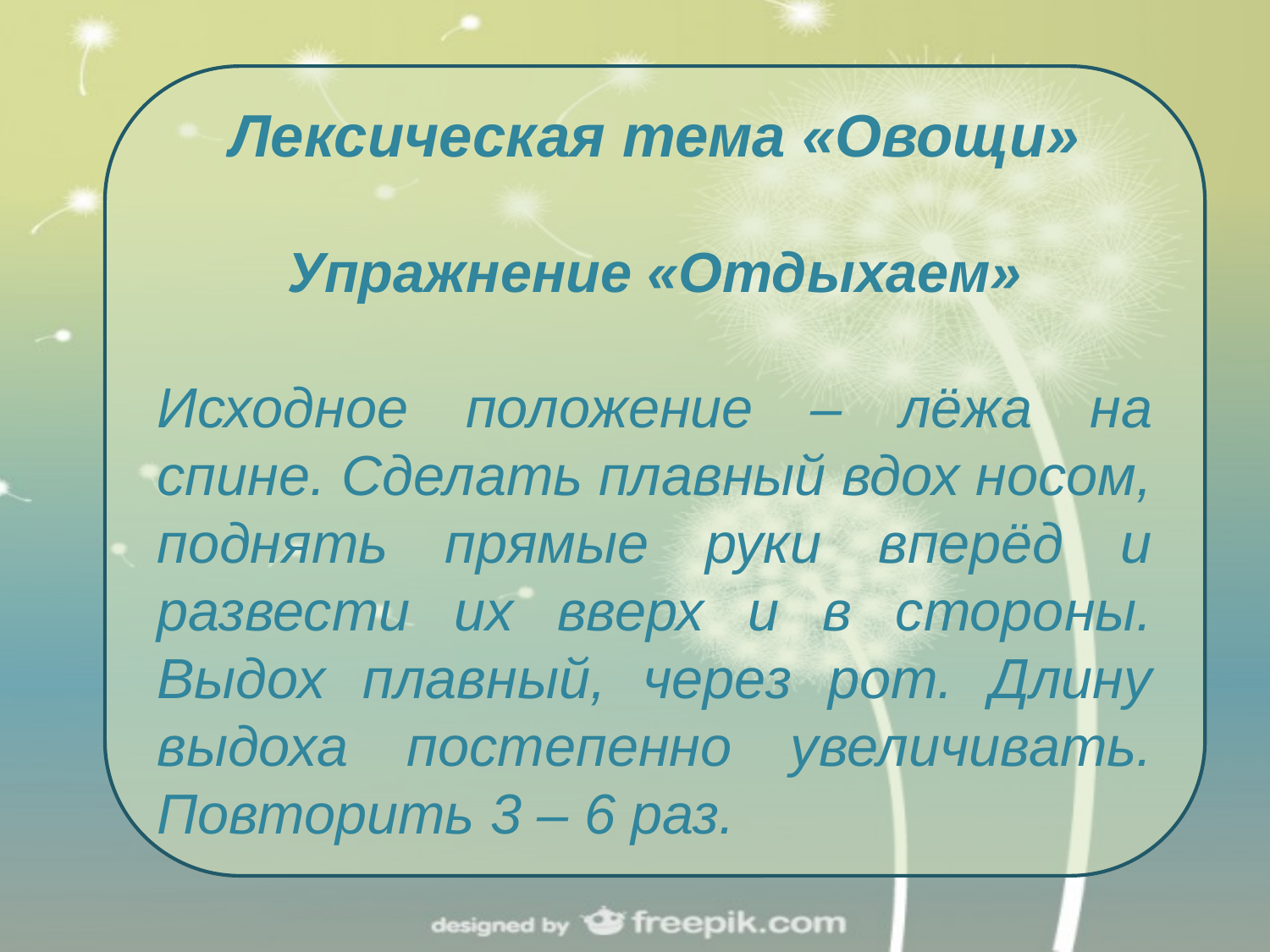

Лексическая тема «Овощи»

Упражнение «Отдыхаем»

Исходное положение – лёжа на спине. Сделать плавный вдох носом, поднять прямые руки вперёд и развести их вверх и в стороны. Выдох плавный, через рот. Длину выдоха постепенно увеличивать. Повторить 3 – 6 раз.